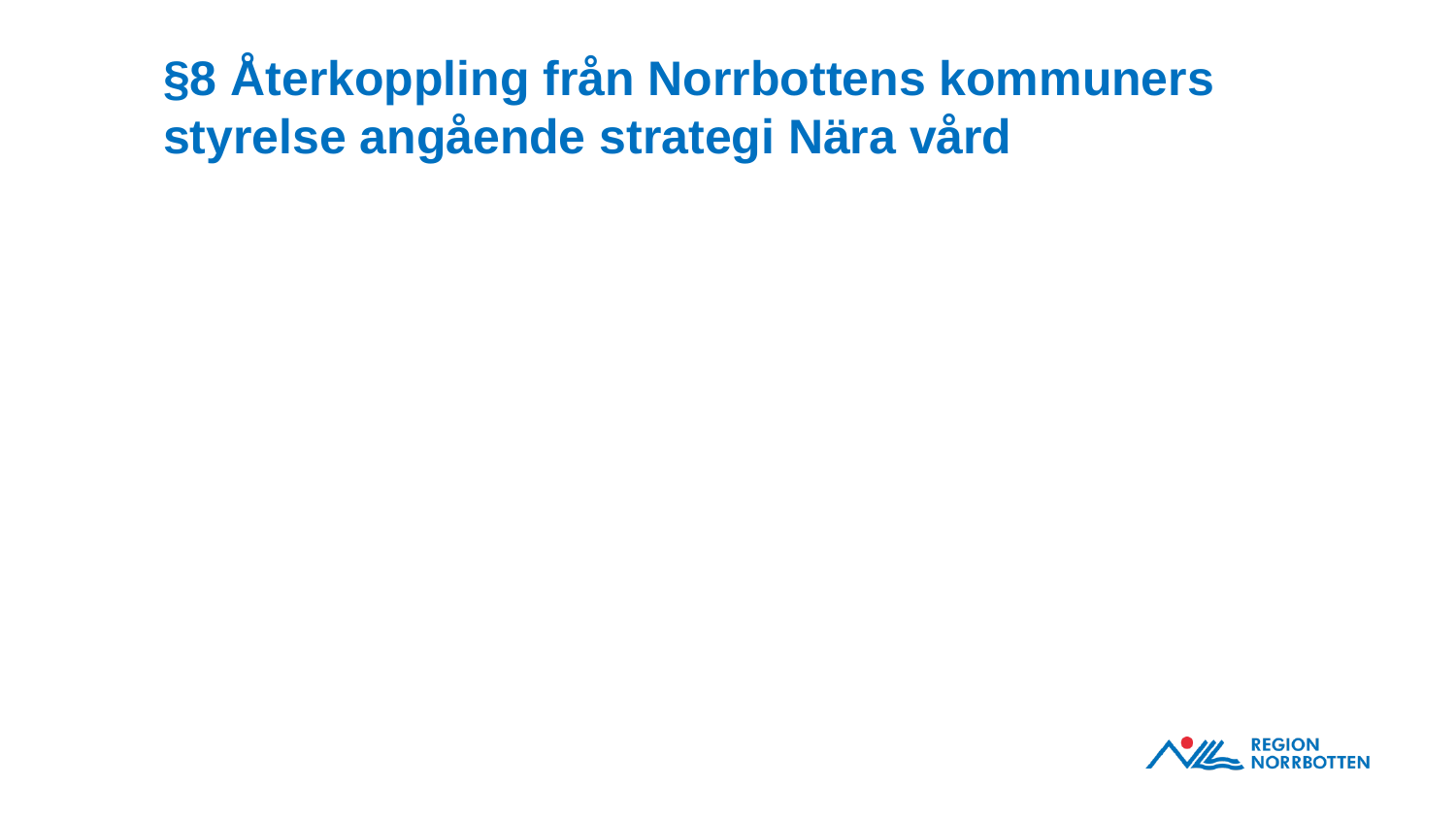

§8 Återkoppling från Norrbottens kommuners styrelse angående strategi Nära vård